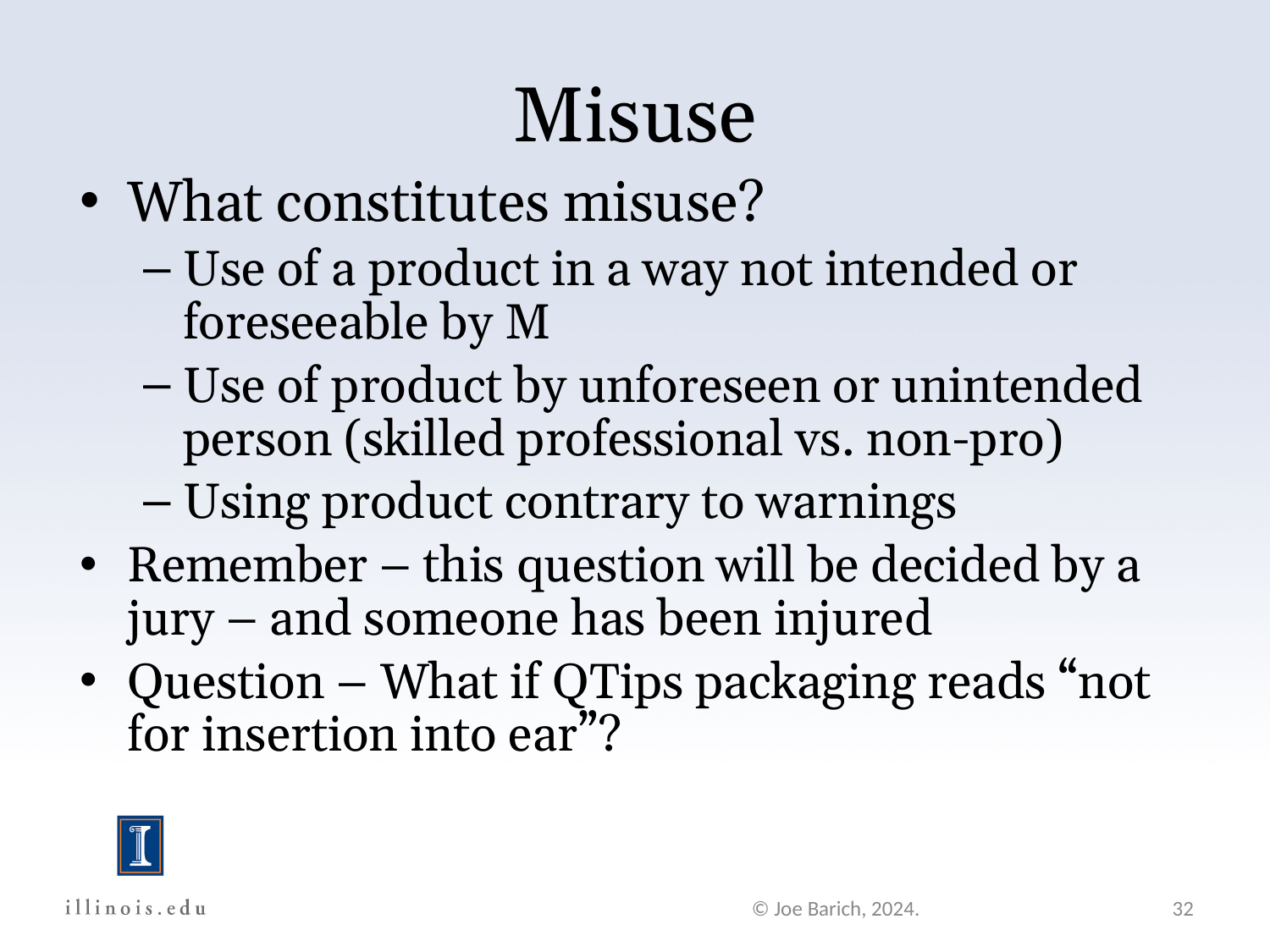

Misuse
What constitutes misuse?
Use of a product in a way not intended or foreseeable by M
Use of product by unforeseen or unintended person (skilled professional vs. non-pro)
Using product contrary to warnings
Remember – this question will be decided by a jury – and someone has been injured
Question – What if QTips packaging reads “not for insertion into ear”?
© Joe Barich, 2024.
32